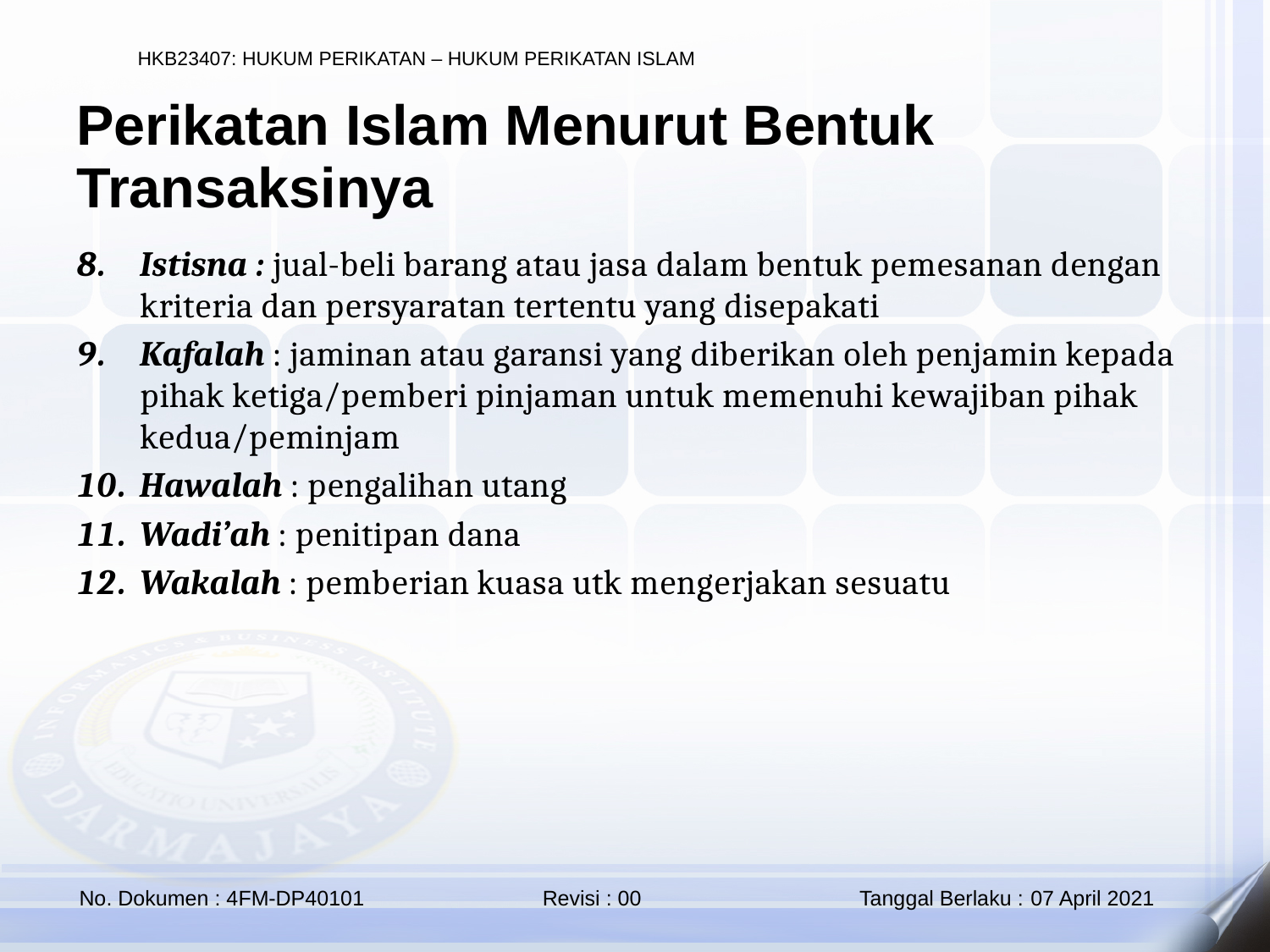

Perikatan Islam Menurut Bentuk Transaksinya
Istisna : jual-beli barang atau jasa dalam bentuk pemesanan dengan kriteria dan persyaratan tertentu yang disepakati
Kafalah : jaminan atau garansi yang diberikan oleh penjamin kepada pihak ketiga/pemberi pinjaman untuk memenuhi kewajiban pihak kedua/peminjam
Hawalah : pengalihan utang
Wadi’ah : penitipan dana
Wakalah : pemberian kuasa utk mengerjakan sesuatu